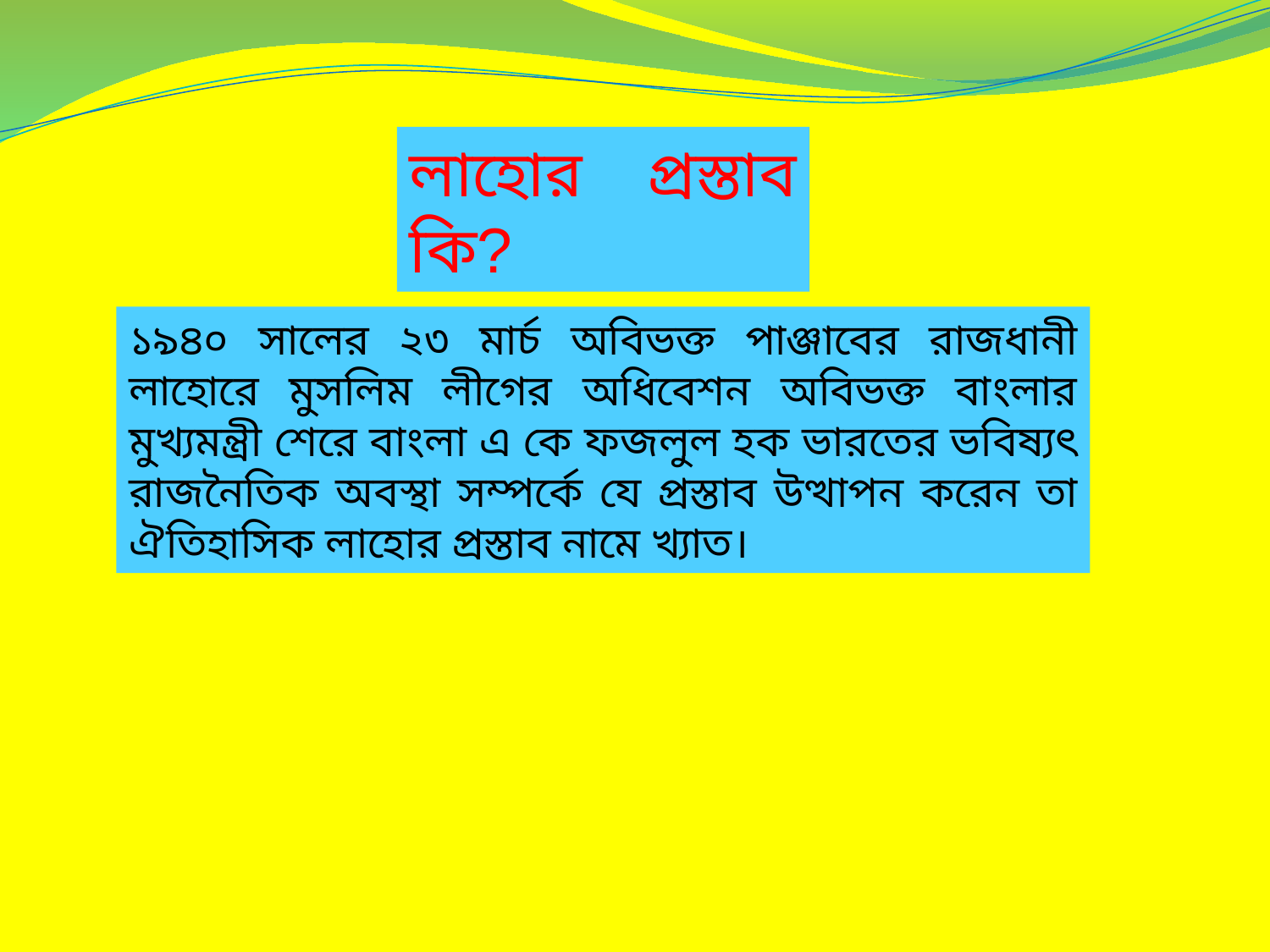

লাহোর প্রস্তাব কি?
১৯৪০ সালের ২৩ মার্চ অবিভক্ত পাঞ্জাবের রাজধানী লাহোরে মুসলিম লীগের অধিবেশন অবিভক্ত বাংলার মুখ্যমন্ত্রী শেরে বাংলা এ কে ফজলুল হক ভারতের ভবিষ্যৎ রাজনৈতিক অবস্থা সম্পর্কে যে প্রস্তাব উত্থাপন করেন তা ঐতিহাসিক লাহোর প্রস্তাব নামে খ্যাত।